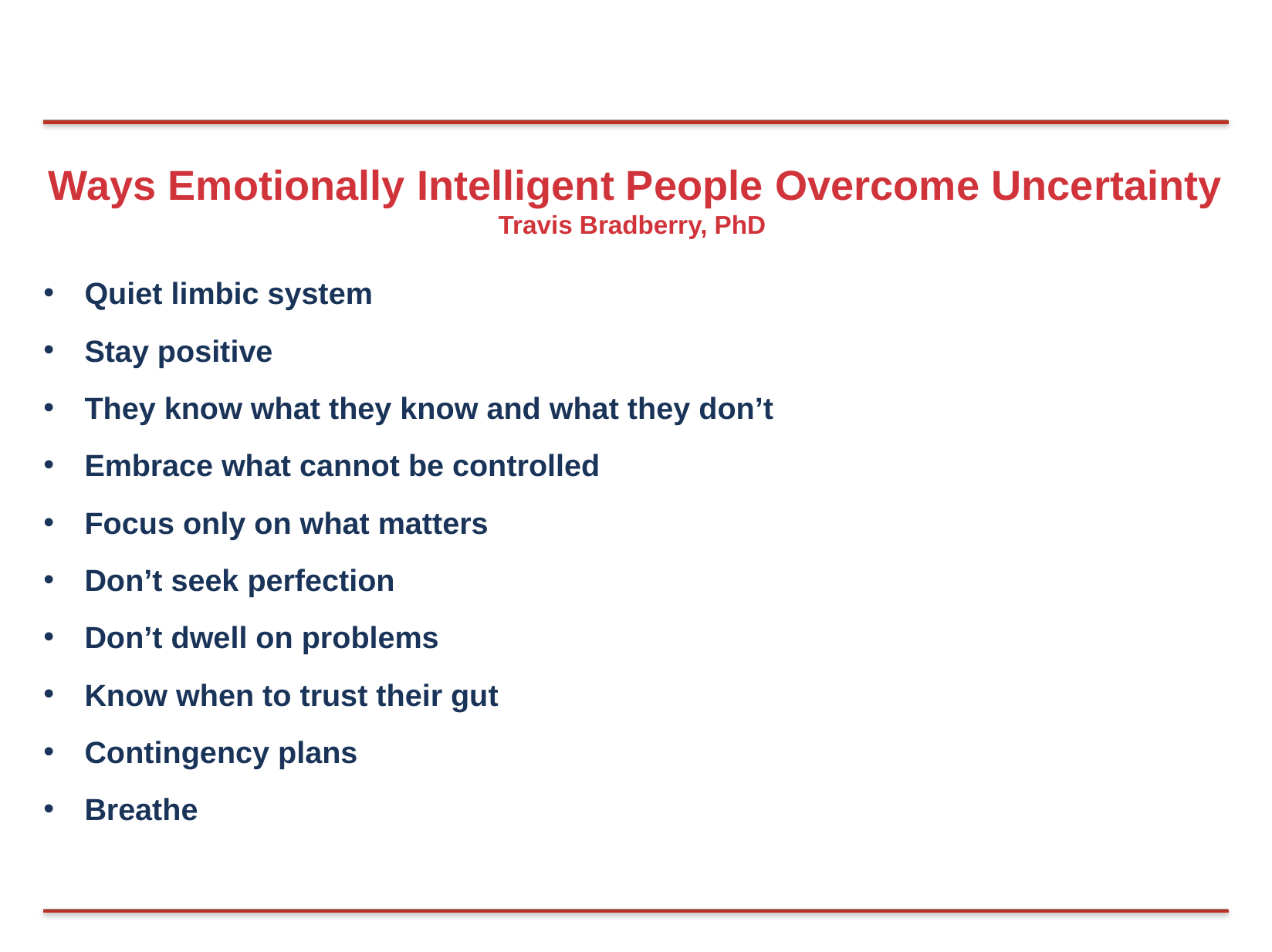

# Ways Emotionally Intelligent People Overcome Uncertainty
Travis Bradberry, PhD
Quiet limbic system
Stay positive
They know what they know and what they don’t
Embrace what cannot be controlled
Focus only on what matters
Don’t seek perfection
Don’t dwell on problems
Know when to trust their gut
Contingency plans
Breathe